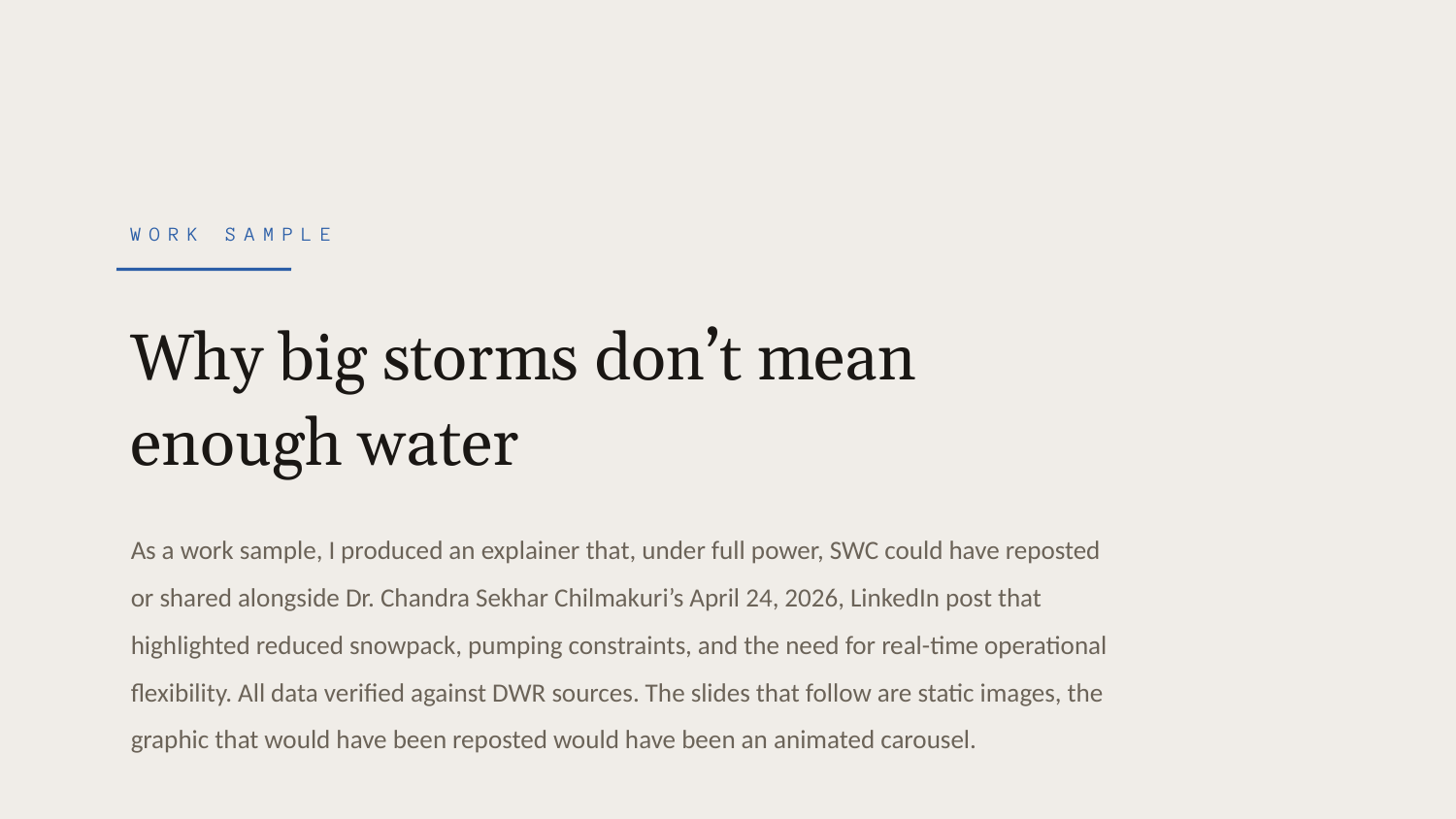

WORK SAMPLE

Why big storms don’t mean
enough water
As a work sample, I produced an explainer that, under full power, SWC could have reposted or shared alongside Dr. Chandra Sekhar Chilmakuri’s April 24, 2026, LinkedIn post that highlighted reduced snowpack, pumping constraints, and the need for real-time operational flexibility. All data verified against DWR sources. The slides that follow are static images, the graphic that would have been reposted would have been an animated carousel.